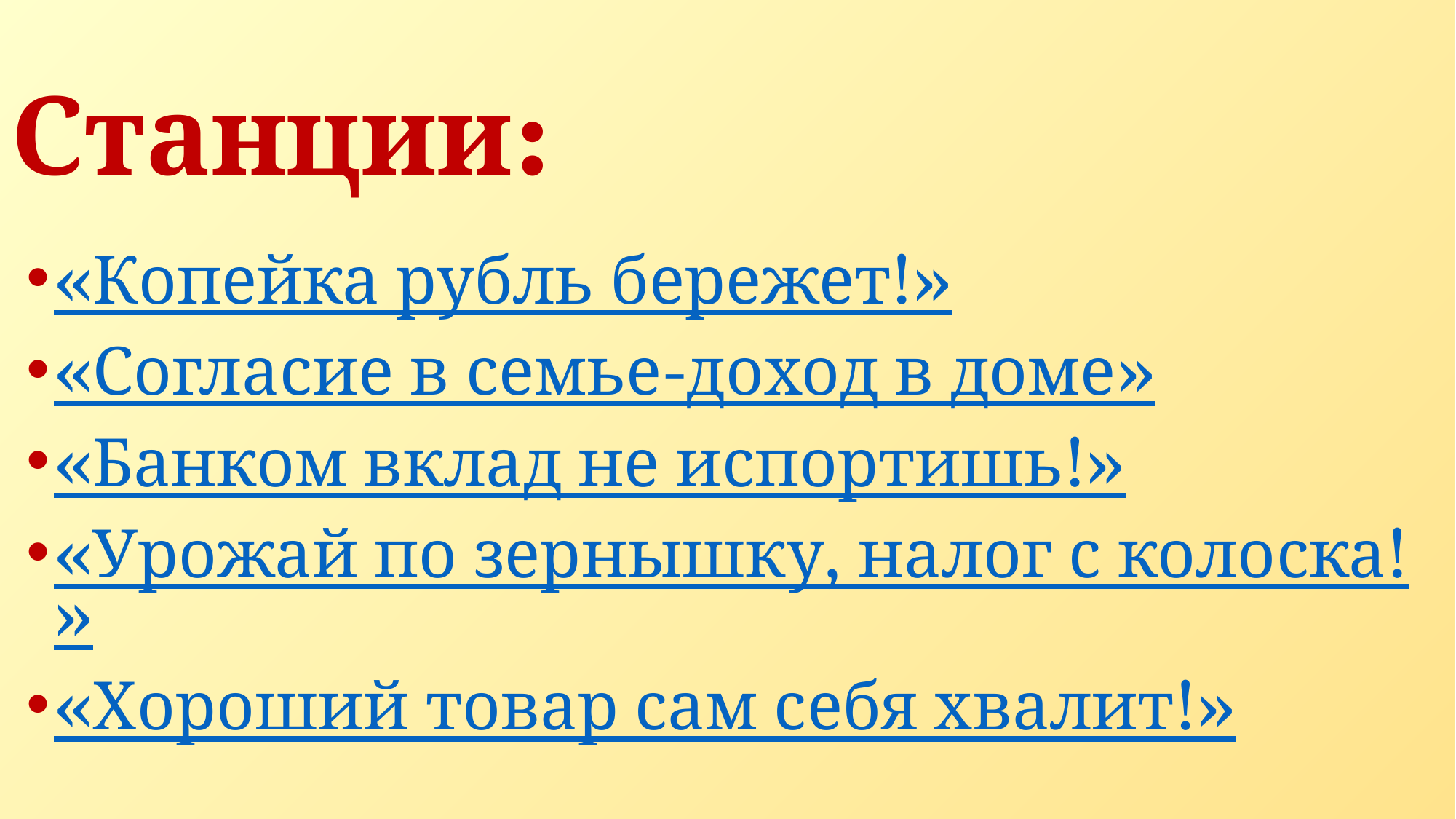

# Станции:
«Копейка рубль бережет!»
«Согласие в семье-доход в доме»
«Банком вклад не испортишь!»
«Урожай по зернышку, налог с колоска!»
«Хороший товар сам себя хвалит!»